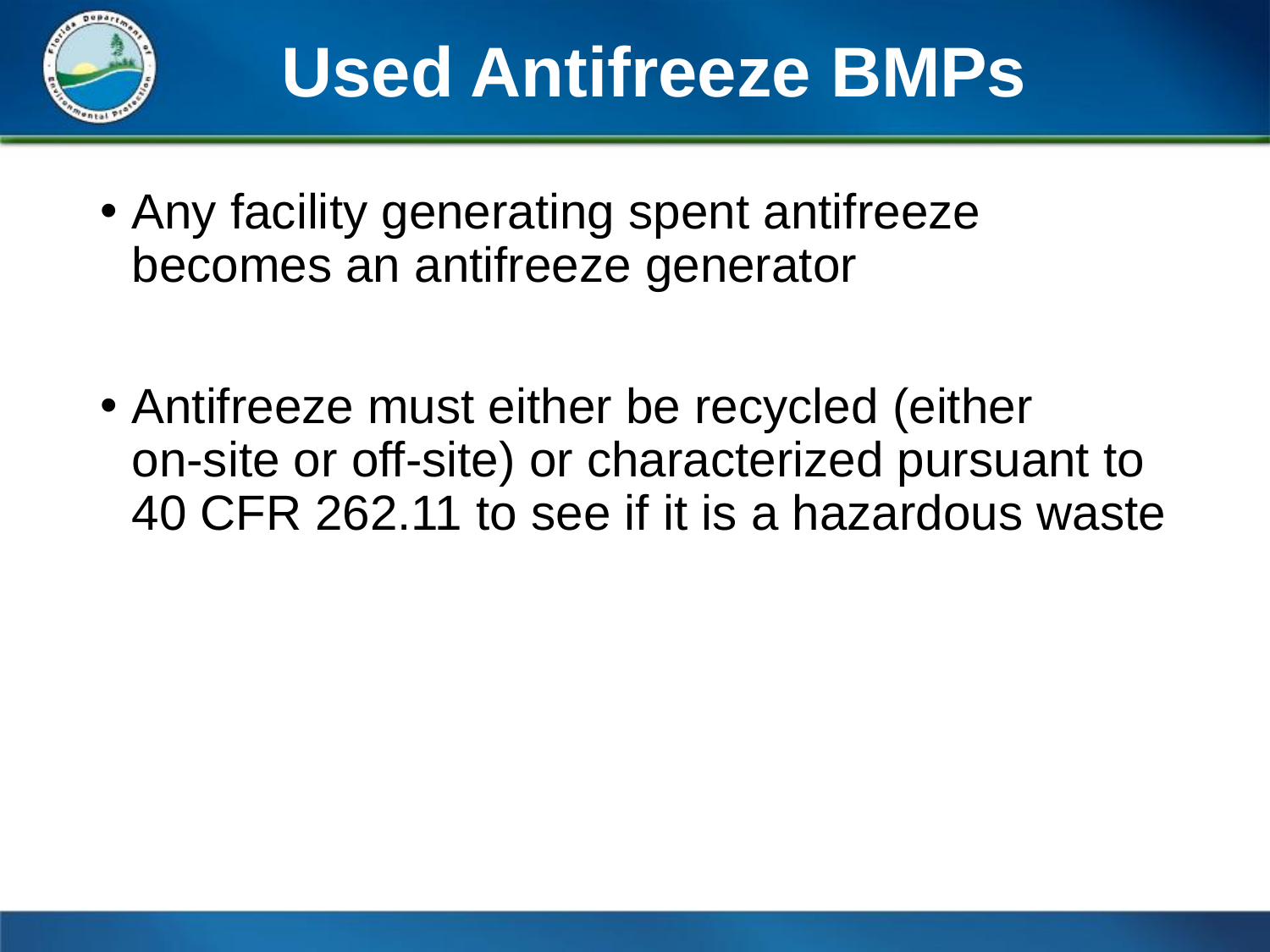

# Used Antifreeze BMPs
Any facility generating spent antifreeze becomes an antifreeze generator

Antifreeze must either be recycled (either     on-site or off-site) or characterized pursuant to 40 CFR 262.11 to see if it is a hazardous waste